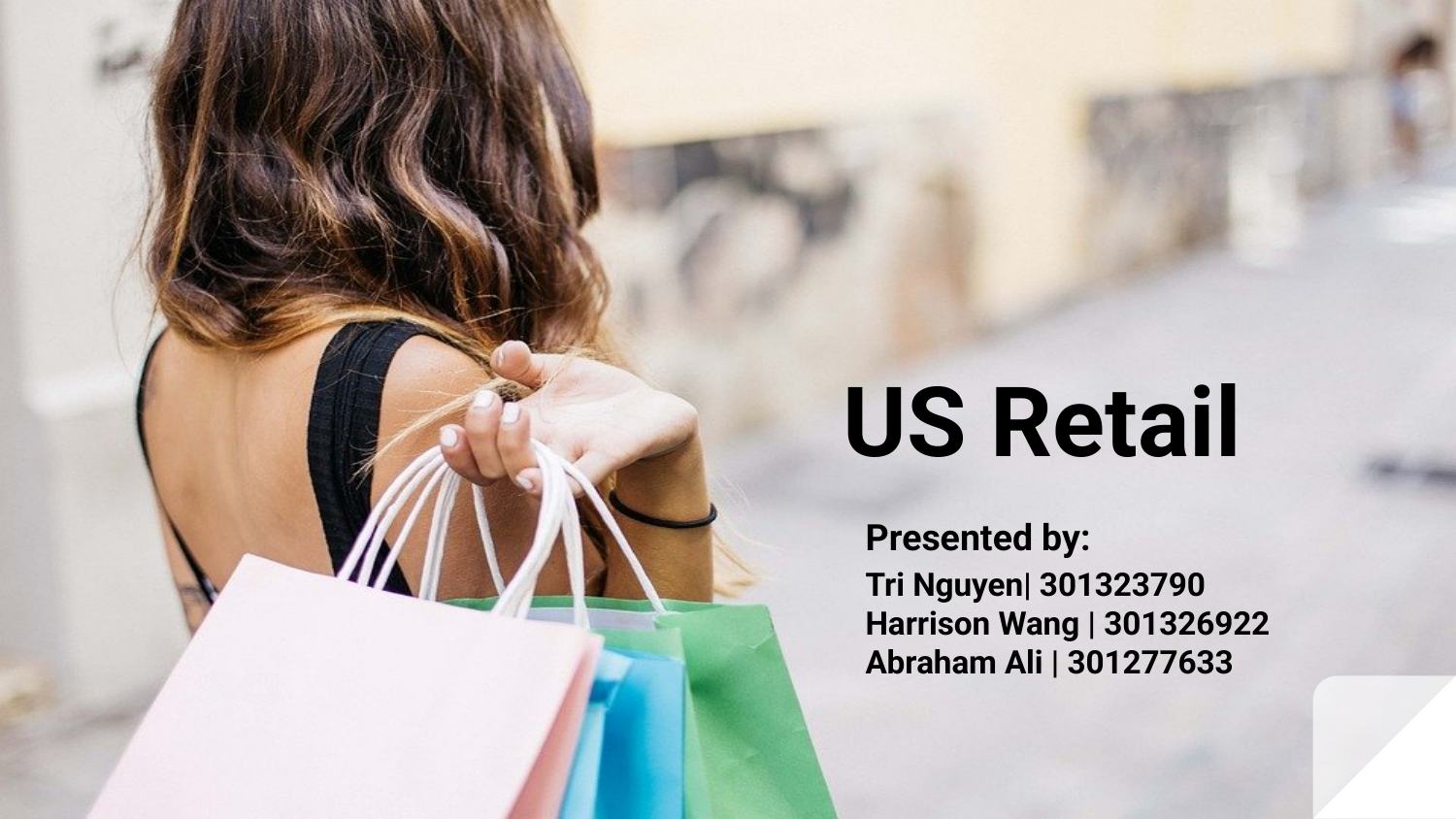

# US Retail
Presented by:
Tri Nguyen| 301323790
Harrison Wang | 301326922
Abraham Ali | 301277633